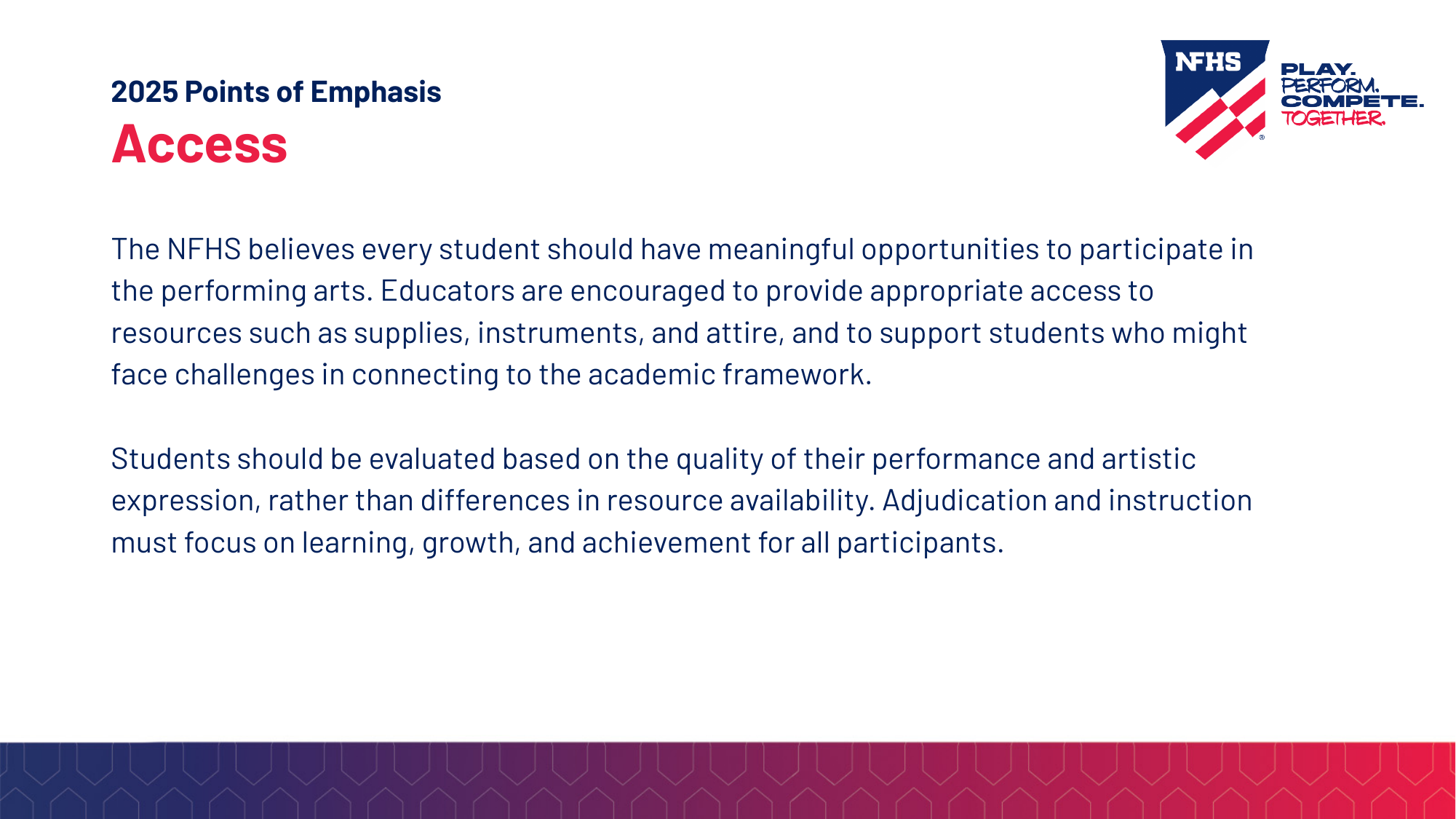

# 2025 Points of Emphasis Access
The NFHS believes every student should have meaningful opportunities to participate in the performing arts. Educators are encouraged to provide appropriate access to resources such as supplies, instruments, and attire, and to support students who might face challenges in connecting to the academic framework.

Students should be evaluated based on the quality of their performance and artistic expression, rather than differences in resource availability. Adjudication and instruction must focus on learning, growth, and achievement for all participants.